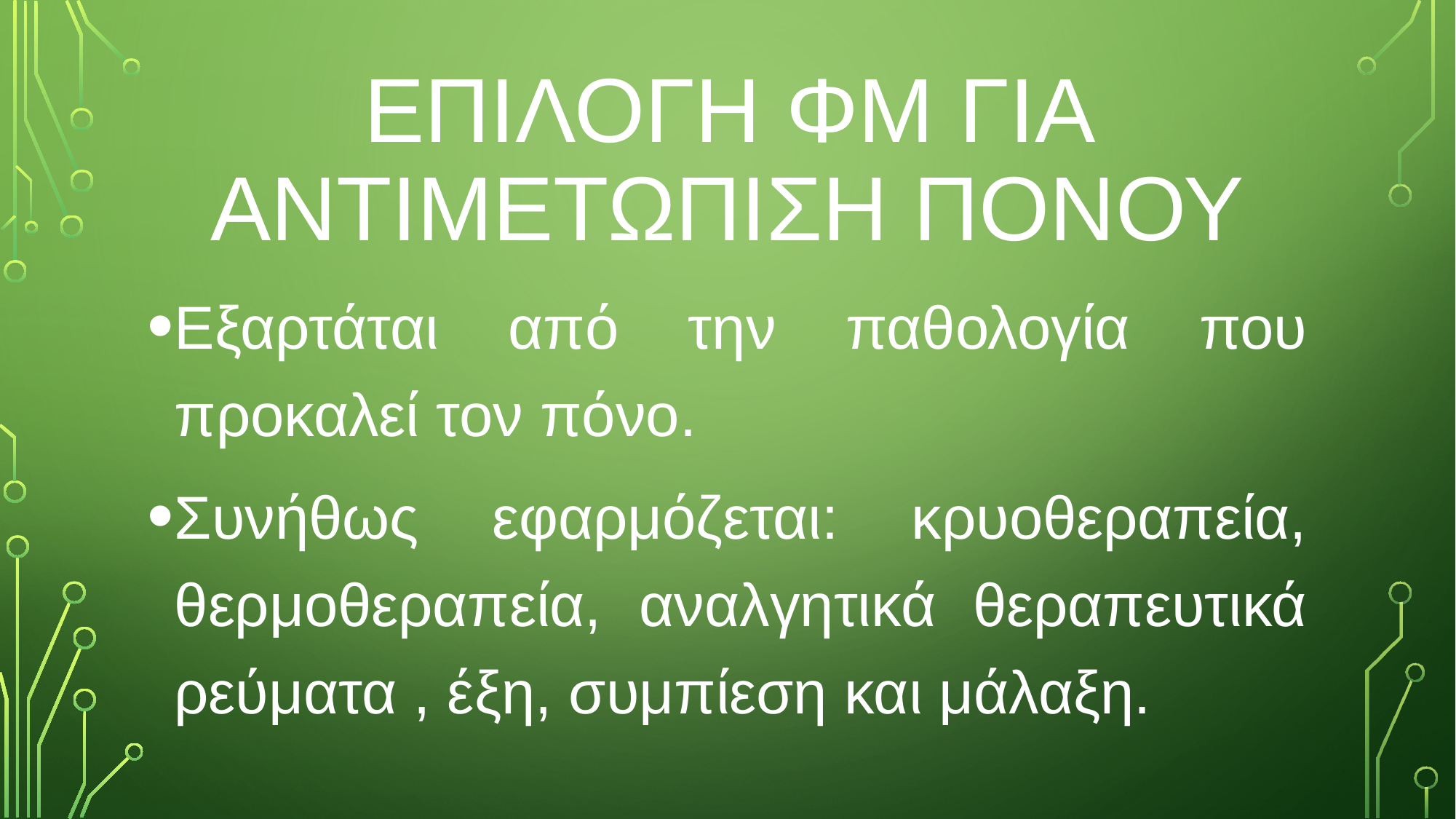

# ΕΠΙΛΟΓΗ ΦΜ ΓΙΑ ΑΝΤΙΜΕΤΩΠΙΣΗ ΠΟΝΟΥ
Εξαρτάται από την παθολογία που προκαλεί τον πόνο.
Συνήθως εφαρμόζεται: κρυοθεραπεία, θερμοθεραπεία, αναλγητικά θεραπευτικά ρεύματα , έξη, συμπίεση και μάλαξη.